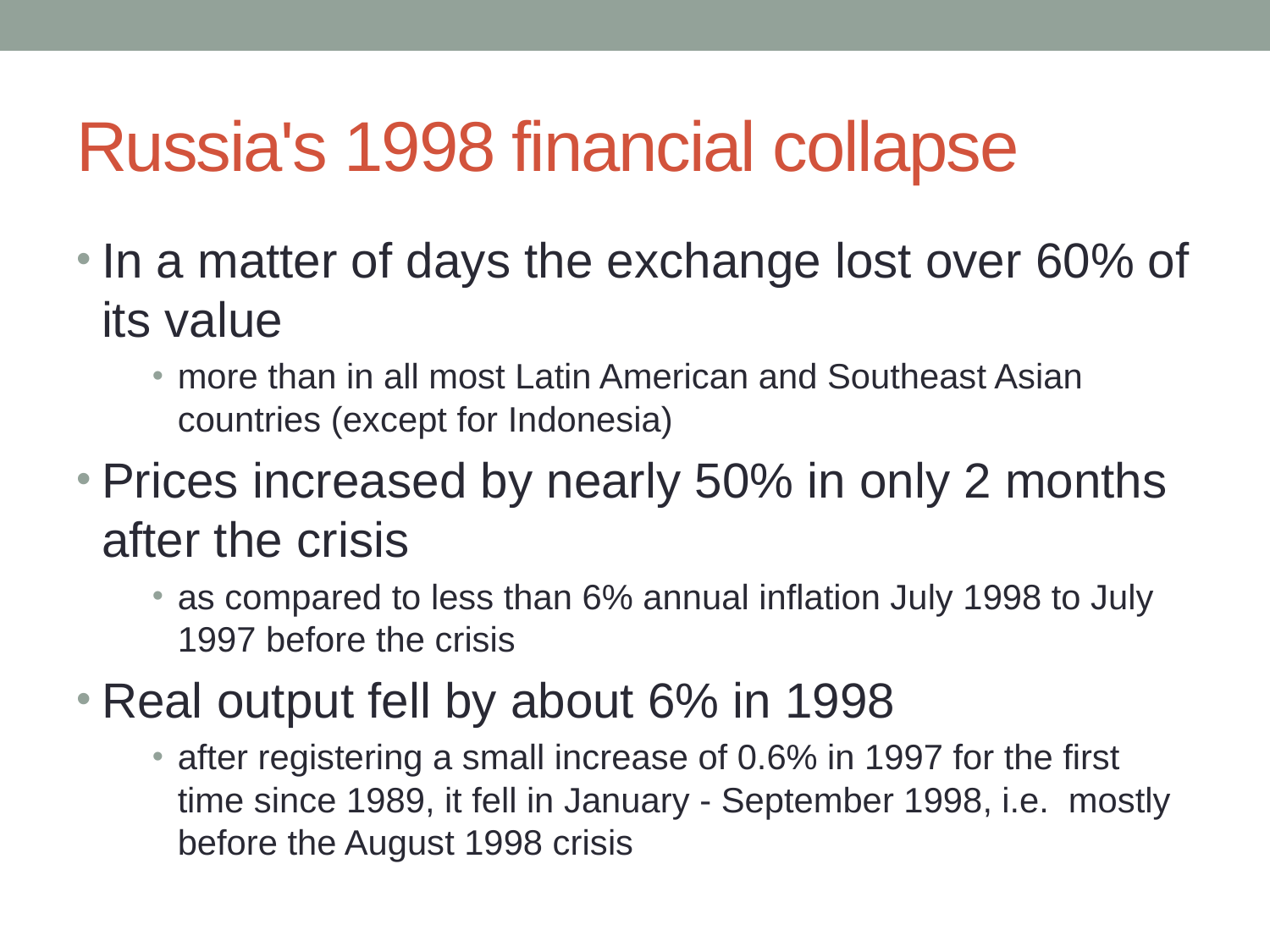

# Russia's 1998 financial collapse
In a matter of days the exchange lost over 60% of its value
more than in all most Latin American and Southeast Asian countries (except for Indonesia)
Prices increased by nearly 50% in only 2 months after the crisis
as compared to less than 6% annual inflation July 1998 to July 1997 before the crisis
Real output fell by about 6% in 1998
after registering a small increase of 0.6% in 1997 for the first time since 1989, it fell in January - September 1998, i.e.  mostly before the August 1998 crisis